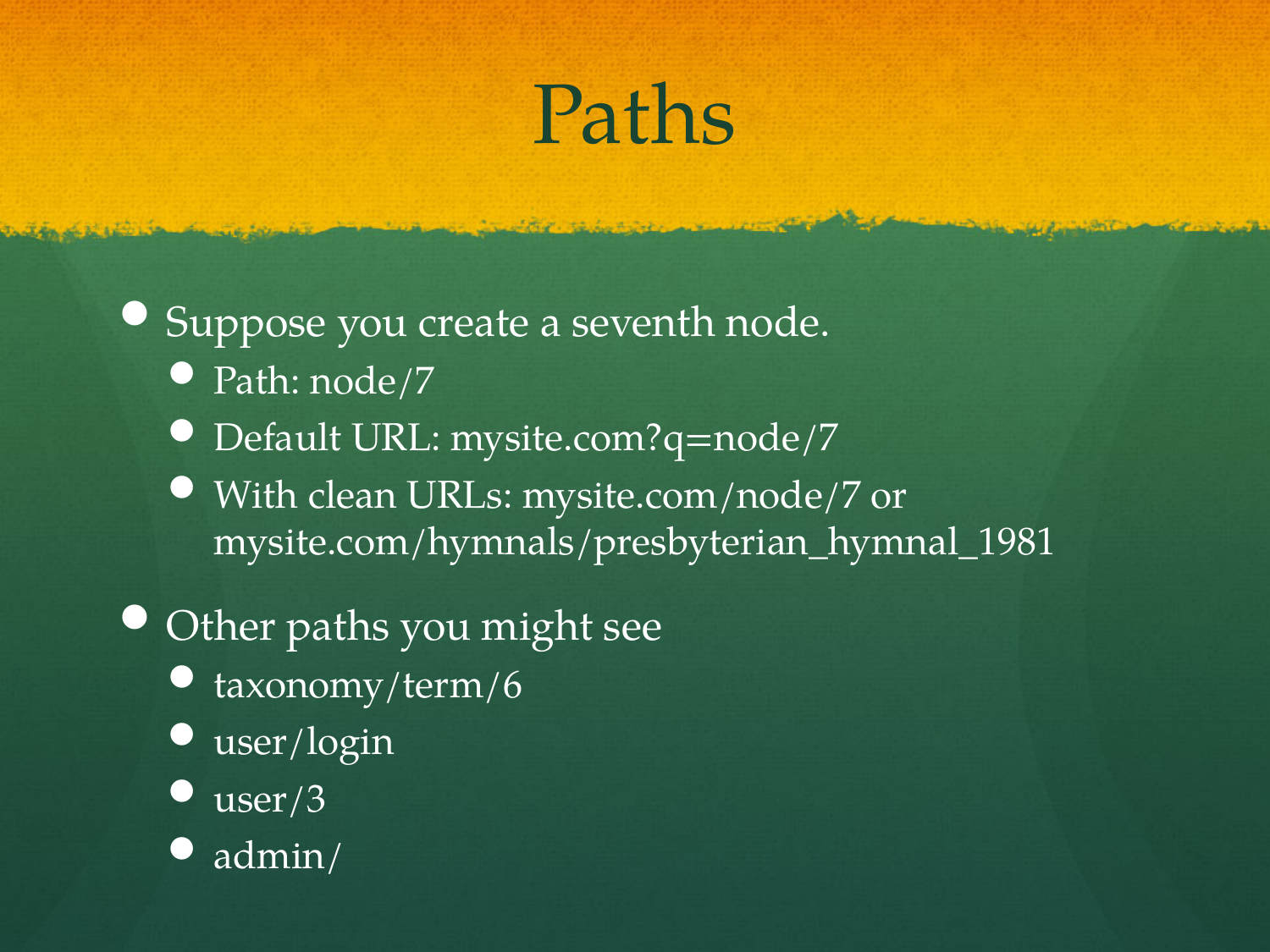

# Paths
Suppose you create a seventh node.
Path: node/7
Default URL: mysite.com?q=node/7
With clean URLs: mysite.com/node/7 or
mysite.com/hymnals/presbyterian_hymnal_1981
Other paths you might see
taxonomy/term/6
user/login
user/3
admin/